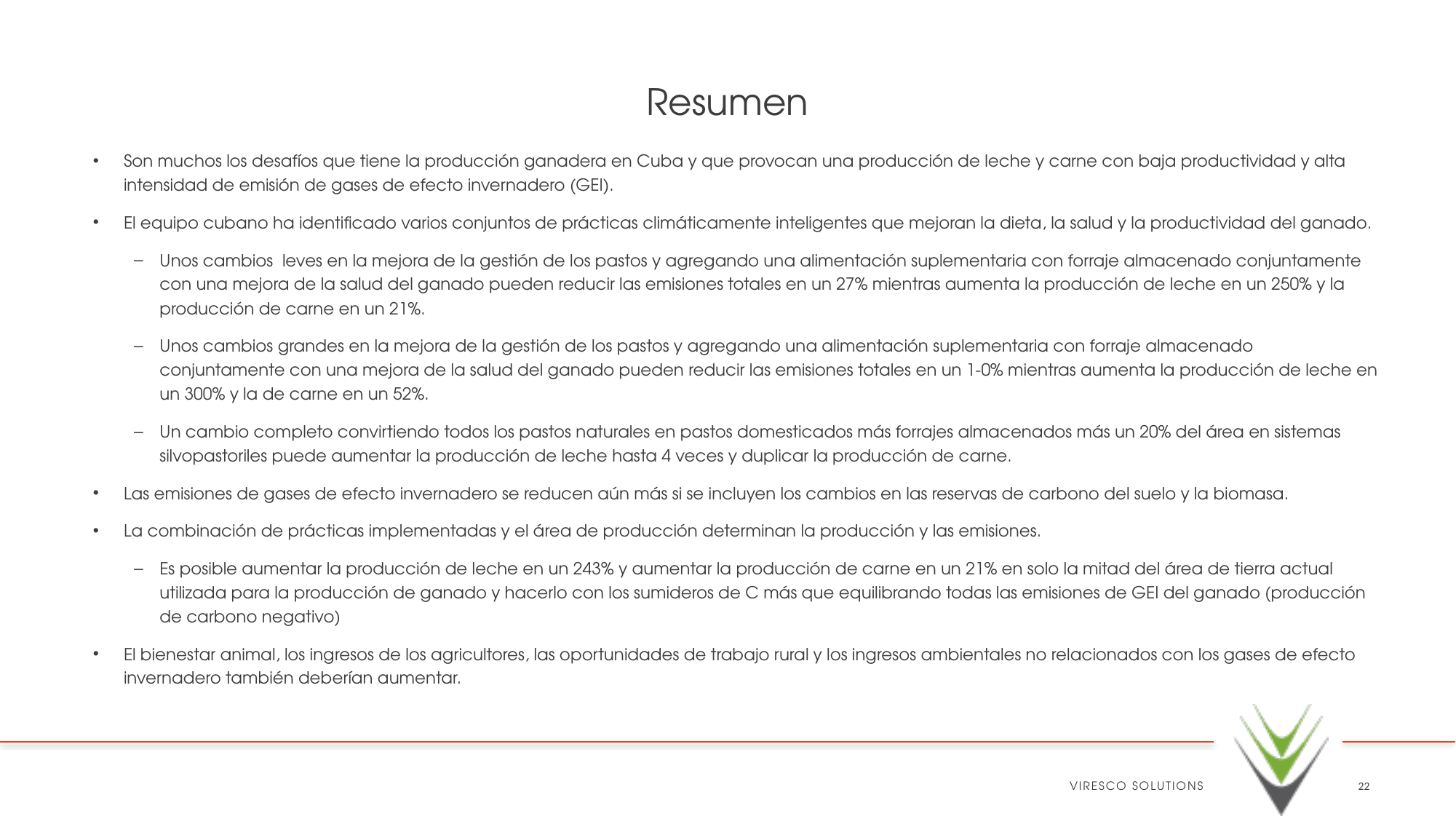

# Resumen
Son muchos los desafíos que tiene la producción ganadera en Cuba y que provocan una producción de leche y carne con baja productividad y alta intensidad de emisión de gases de efecto invernadero (GEI).
El equipo cubano ha identificado varios conjuntos de prácticas climáticamente inteligentes que mejoran la dieta, la salud y la productividad del ganado.
Unos cambios  leves en la mejora de la gestión de los pastos y agregando una alimentación suplementaria con forraje almacenado conjuntamente con una mejora de la salud del ganado pueden reducir las emisiones totales en un 27% mientras aumenta la producción de leche en un 250% y la producción de carne en un 21%.
Unos cambios grandes en la mejora de la gestión de los pastos y agregando una alimentación suplementaria con forraje almacenado conjuntamente con una mejora de la salud del ganado pueden reducir las emisiones totales en un 1-0% mientras aumenta la producción de leche en un 300% y la de carne en un 52%.
Un cambio completo convirtiendo todos los pastos naturales en pastos domesticados más forrajes almacenados más un 20% del área en sistemas silvopastoriles puede aumentar la producción de leche hasta 4 veces y duplicar la producción de carne.
Las emisiones de gases de efecto invernadero se reducen aún más si se incluyen los cambios en las reservas de carbono del suelo y la biomasa.
La combinación de prácticas implementadas y el área de producción determinan la producción y las emisiones.
Es posible aumentar la producción de leche en un 243% y aumentar la producción de carne en un 21% en solo la mitad del área de tierra actual utilizada para la producción de ganado y hacerlo con los sumideros de C más que equilibrando todas las emisiones de GEI del ganado (producción de carbono negativo)
El bienestar animal, los ingresos de los agricultores, las oportunidades de trabajo rural y los ingresos ambientales no relacionados con los gases de efecto invernadero también deberían aumentar.

VIRESCO SOLUTIONS
22